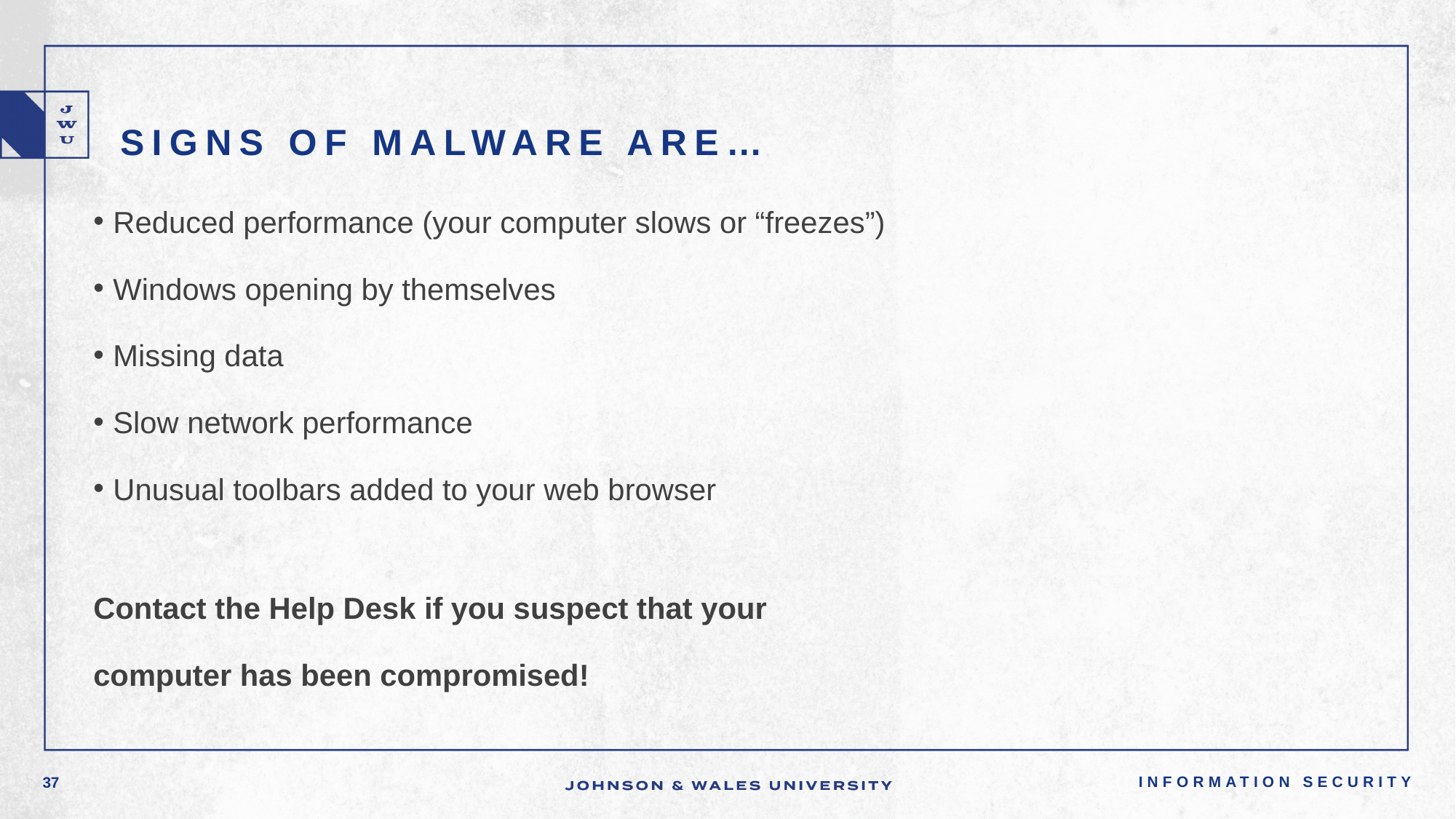

# Signs of Malware are…
Reduced performance (your computer slows or “freezes”)
Windows opening by themselves
Missing data
Slow network performance
Unusual toolbars added to your web browser

Contact the Help Desk if you suspect that your
computer has been compromised!

Information Security
37